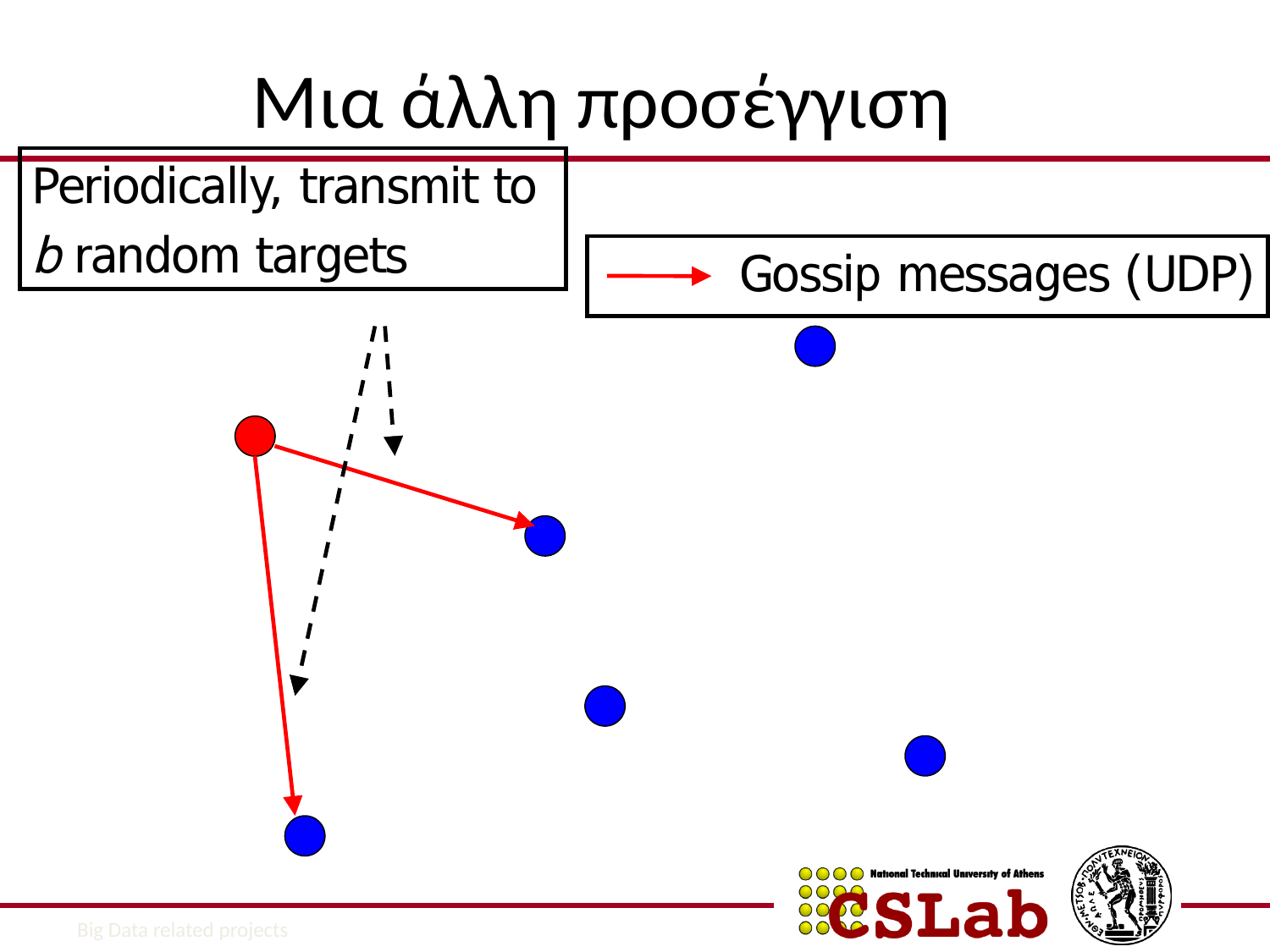

# Μια άλλη προσέγγιση
Periodically, transmit to
b random targets

Gossip messages (UDP)